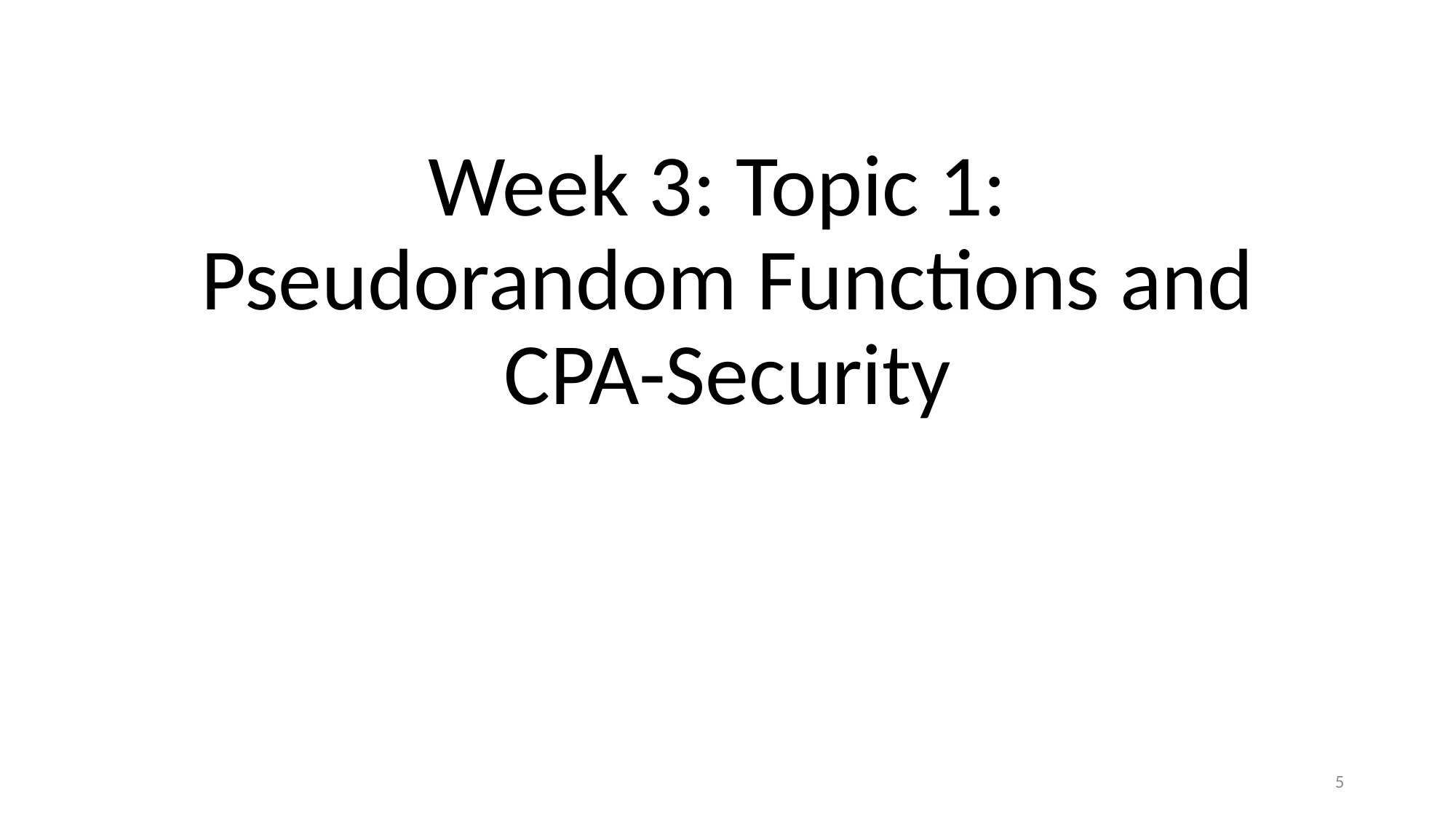

# Week 3: Topic 1: Pseudorandom Functions and CPA-Security

5